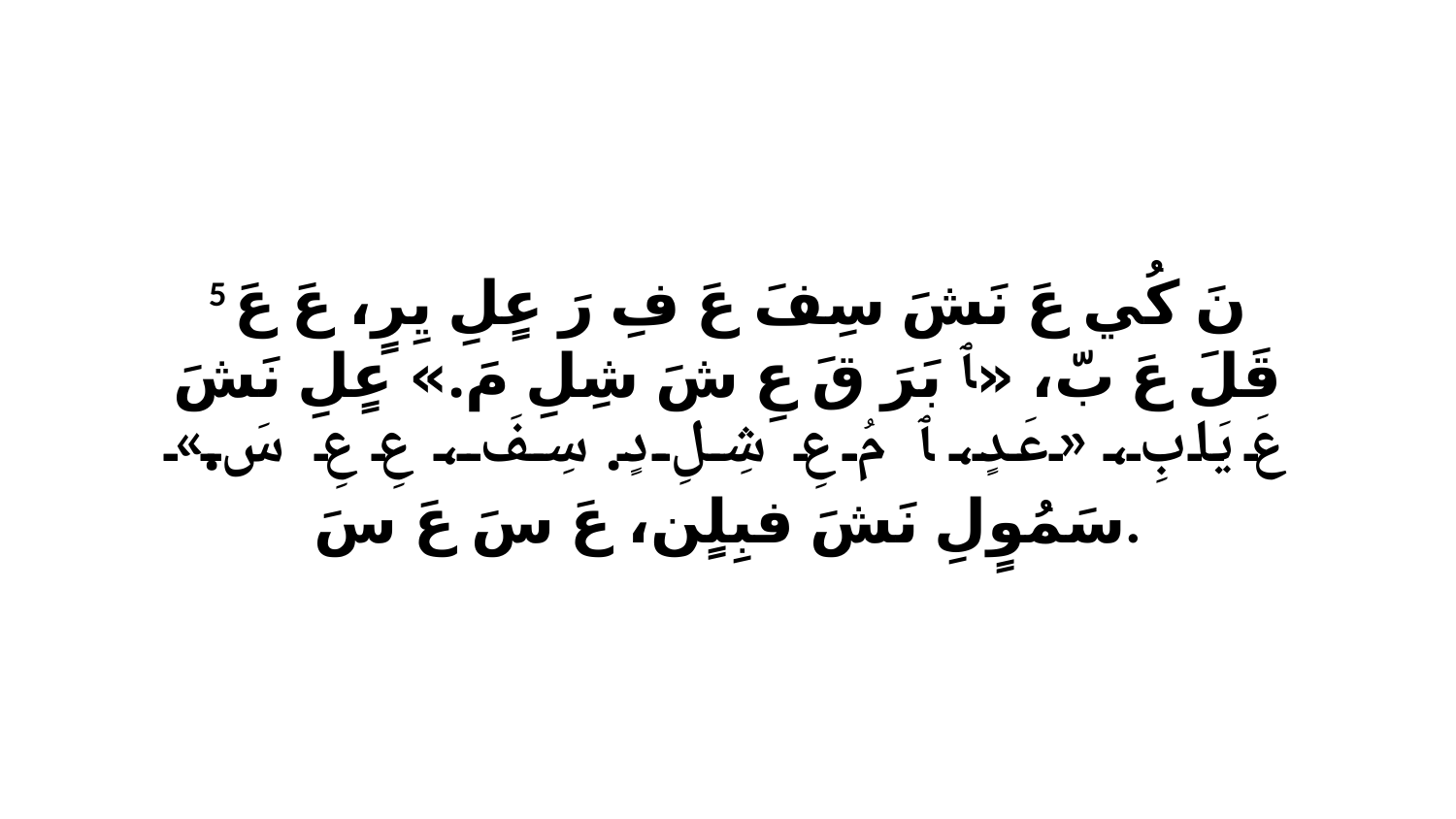

5 نَ كُي عَ نَشَ سِفَ عَ فِ رَ عٍلِ يِرٍ، عَ عَ قَلَ عَ بّ، «ﭑ بَرَ قَ عِ شَ شِلِ مَ.» عٍلِ نَشَ عَ يَابِ، «عَدٍ، ﭑ مُ عِ شِلِ دٍ. سِفَ، عِ عِ سَ.» سَمُوٍلِ نَشَ فبِلٍن، عَ سَ عَ سَ.